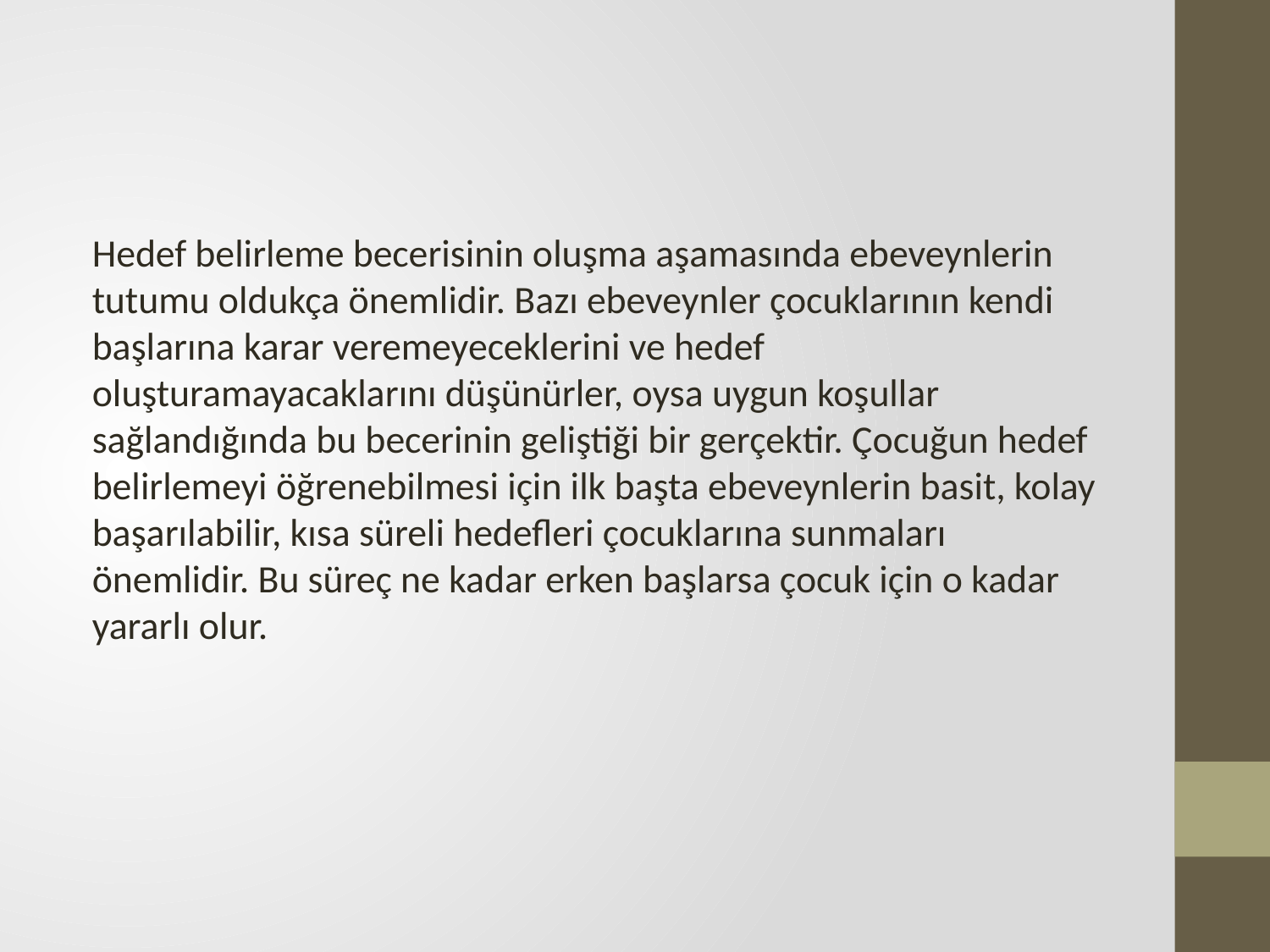

Hedef belirleme becerisinin oluşma aşamasında ebeveynlerin tutumu oldukça önemlidir. Bazı ebeveynler çocuklarının kendi başlarına karar veremeyeceklerini ve hedef oluşturamayacaklarını düşünürler, oysa uygun koşullar sağlandığında bu becerinin geliştiği bir gerçektir. Çocuğun hedef belirlemeyi öğrenebilmesi için ilk başta ebeveynlerin basit, kolay başarılabilir, kısa süreli hedefleri çocuklarına sunmaları önemlidir. Bu süreç ne kadar erken başlarsa çocuk için o kadar yararlı olur.